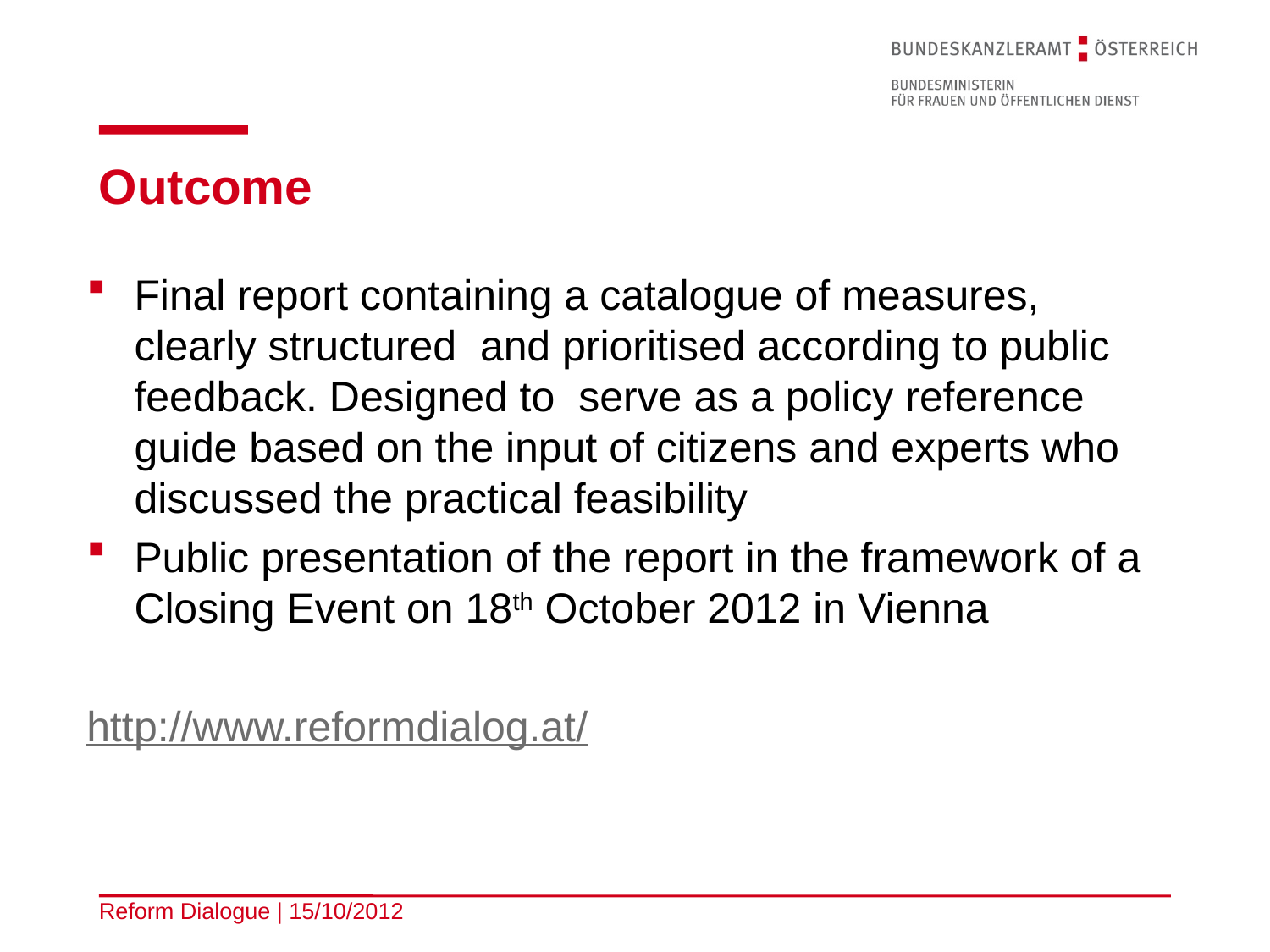

# Outcome
Final report containing a catalogue of measures, clearly structured  and prioritised according to public feedback. Designed to  serve as a policy reference guide based on the input of citizens and experts who discussed the practical feasibility
Public presentation of the report in the framework of a Closing Event on 18th October 2012 in Vienna

http://www.reformdialog.at/

Reform Dialogue | 15/10/2012